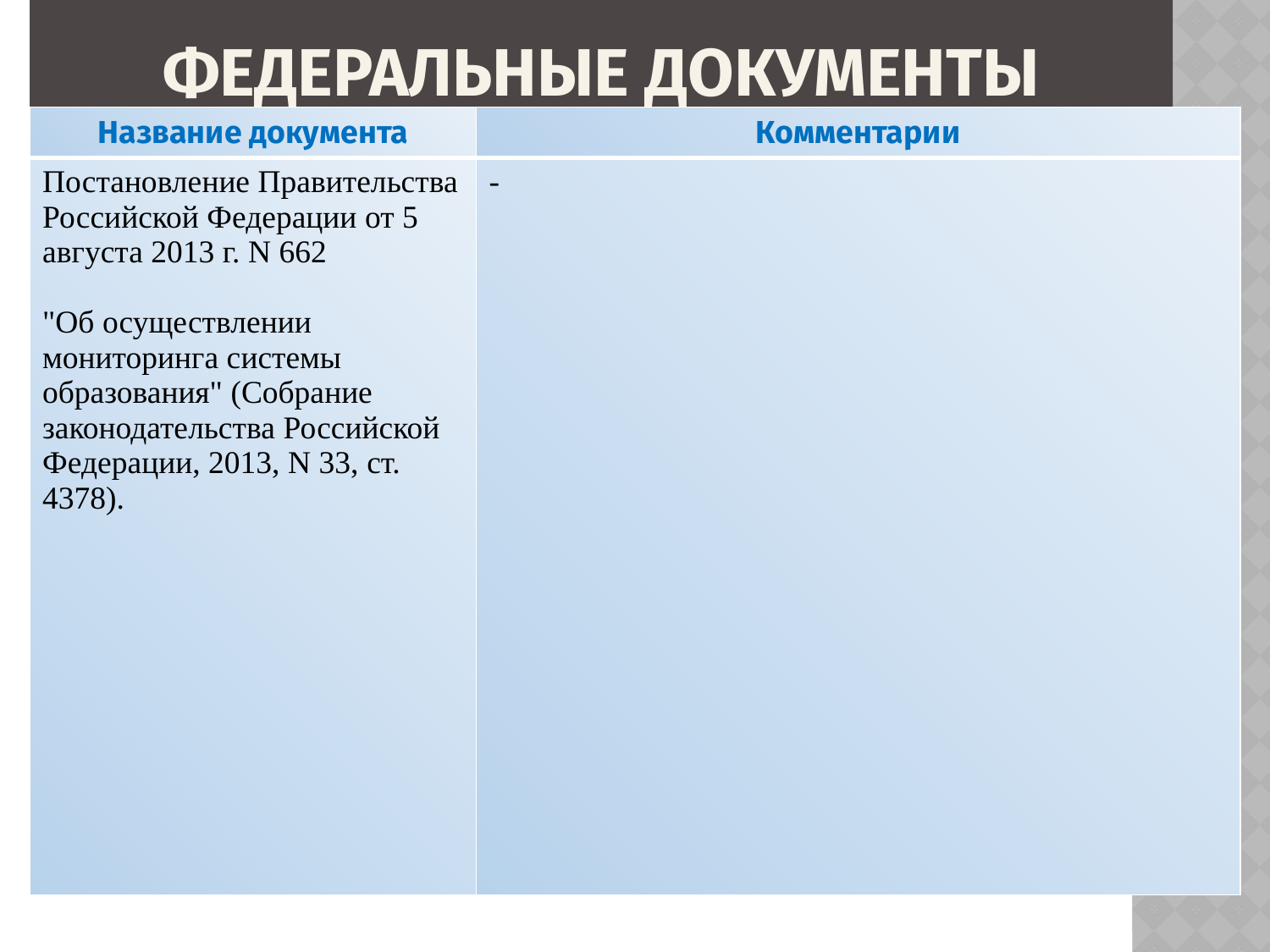

# федеральные документы
| Название документа | Комментарии |
| --- | --- |
| Постановление Правительства Российской Федерации от 5 августа 2013 г. N 662 "Об осуществлении мониторинга системы образования" (Собрание законодательства Российской Федерации, 2013, N 33, ст. 4378). | - |